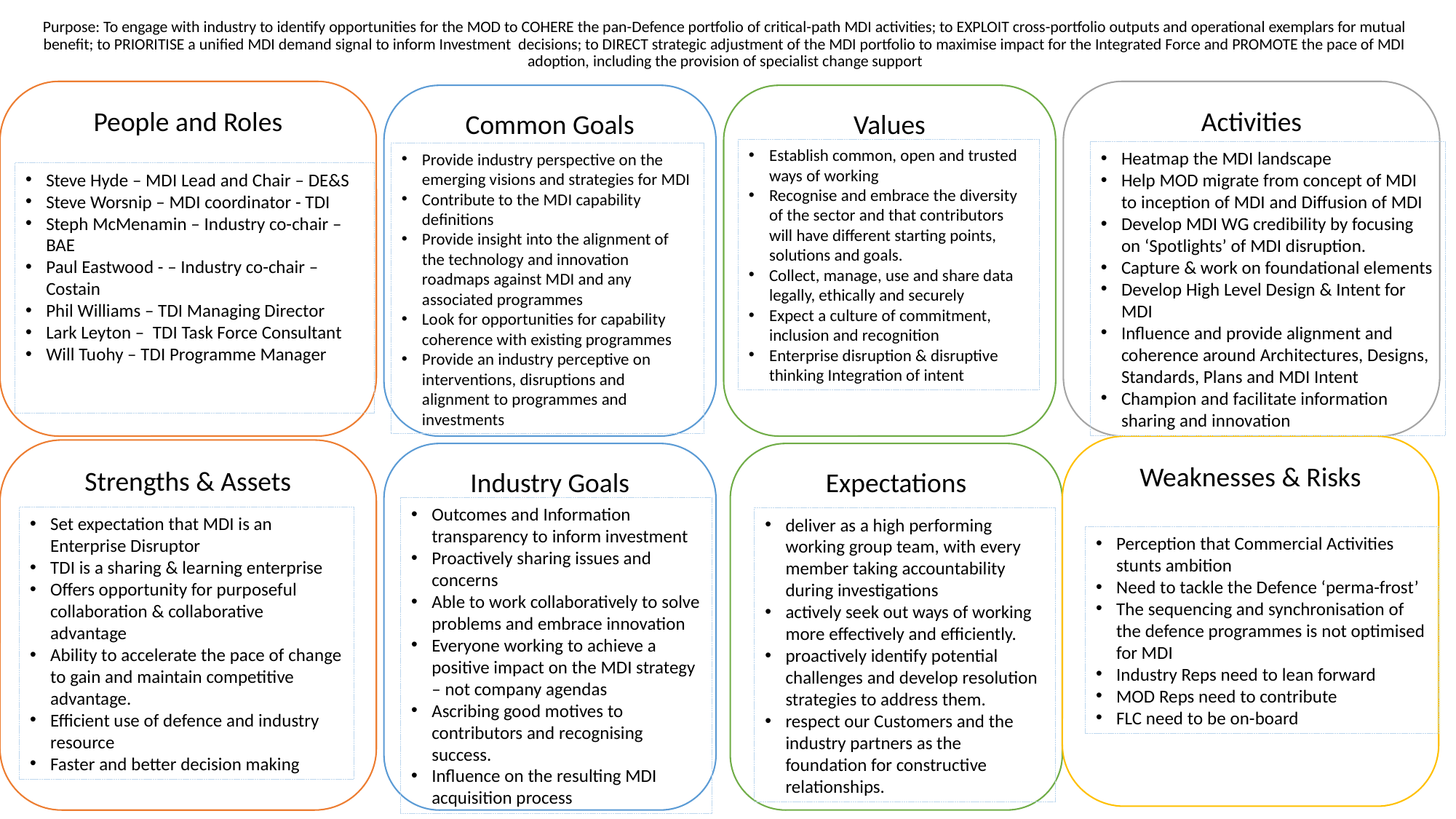

# Purpose: To engage with industry to identify opportunities for the MOD to COHERE the pan-Defence portfolio of critical-path MDI activities; to EXPLOIT cross-portfolio outputs and operational exemplars for mutual benefit; to PRIORITISE a unified MDI demand signal to inform Investment  decisions; to DIRECT strategic adjustment of the MDI portfolio to maximise impact for the Integrated Force and PROMOTE the pace of MDI adoption, including the provision of specialist change support
People and Roles
Activities
Common Goals
Values
Weaknesses & Risks
Strengths & Assets
Expectations
Industry Goals
Heatmap the MDI landscape
Help MOD migrate from concept of MDI to inception of MDI and Diffusion of MDI
Develop MDI WG credibility by focusing on ‘Spotlights’ of MDI disruption.
Capture & work on foundational elements
Develop High Level Design & Intent for MDI
Influence and provide alignment and coherence around Architectures, Designs, Standards, Plans and MDI Intent
Champion and facilitate information sharing and innovation
Steve Hyde – MDI Lead and Chair – DE&S
Steve Worsnip – MDI coordinator - TDI
Steph McMenamin – Industry co-chair – BAE
Paul Eastwood - – Industry co-chair – Costain
Phil Williams – TDI Managing Director
Lark Leyton –  TDI Task Force Consultant
Will Tuohy – TDI Programme Manager

Set expectation that MDI is an Enterprise Disruptor
TDI is a sharing & learning enterprise
Offers opportunity for purposeful collaboration & collaborative advantage
Ability to accelerate the pace of change to gain and maintain competitive advantage.
Efficient use of defence and industry resource
Faster and better decision making
Establish common, open and trusted ways of working
Recognise and embrace the diversity of the sector and that contributors will have different starting points, solutions and goals.
Collect, manage, use and share data legally, ethically and securely
Expect a culture of commitment, inclusion and recognition
Enterprise disruption & disruptive thinking Integration of intent
Provide industry perspective on the emerging visions and strategies for MDI
Contribute to the MDI capability definitions
Provide insight into the alignment of the technology and innovation roadmaps against MDI and any associated programmes
Look for opportunities for capability coherence with existing programmes
Provide an industry perceptive on interventions, disruptions and alignment to programmes and investments

Outcomes and Information transparency to inform investment
Proactively sharing issues and concerns
Able to work collaboratively to solve problems and embrace innovation
Everyone working to achieve a positive impact on the MDI strategy – not company agendas
Ascribing good motives to contributors and recognising success.
Influence on the resulting MDI acquisition process
deliver as a high performing working group team, with every member taking accountability during investigations
actively seek out ways of working more effectively and efficiently.
proactively identify potential challenges and develop resolution strategies to address them.
respect our Customers and the industry partners as the foundation for constructive relationships.
Perception that Commercial Activities stunts ambition
Need to tackle the Defence ‘perma-frost’
The sequencing and synchronisation of the defence programmes is not optimised for MDI
Industry Reps need to lean forward
MOD Reps need to contribute
FLC need to be on-board